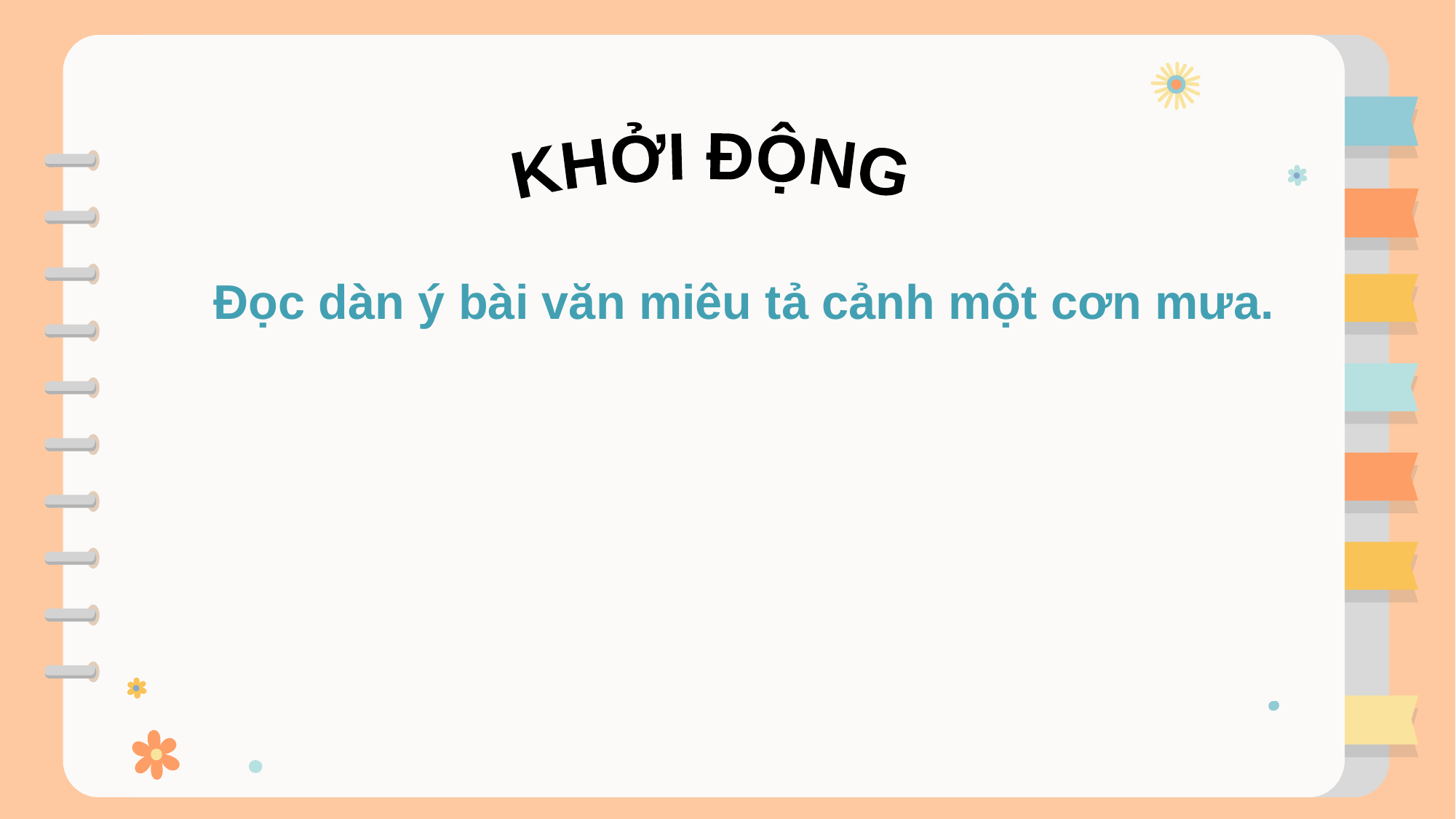

KHỞI ĐỘNG
Đọc dàn ý bài văn miêu tả cảnh một cơn mưa.